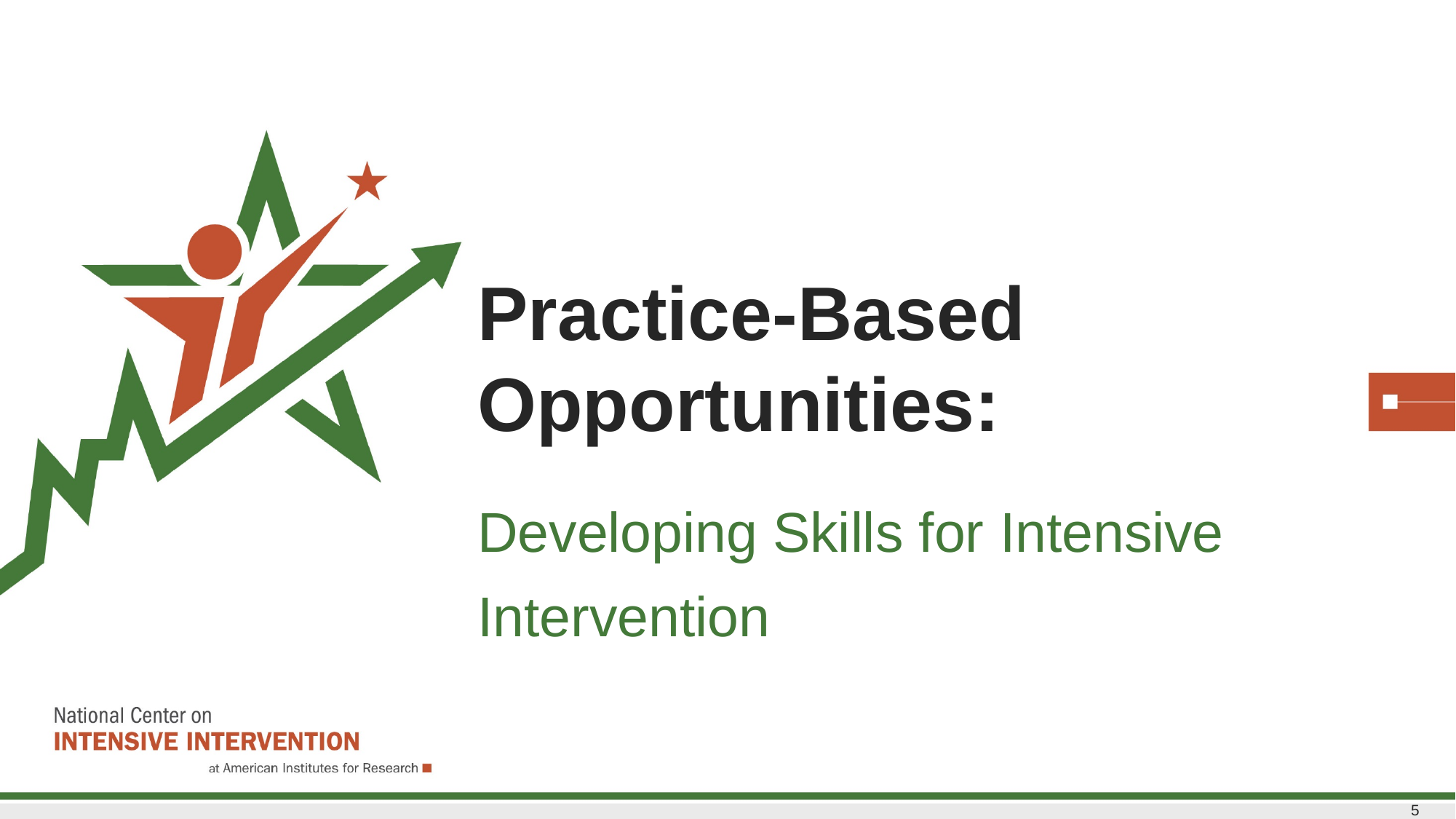

# Practice-Based Opportunities:
Developing Skills for Intensive Intervention
5